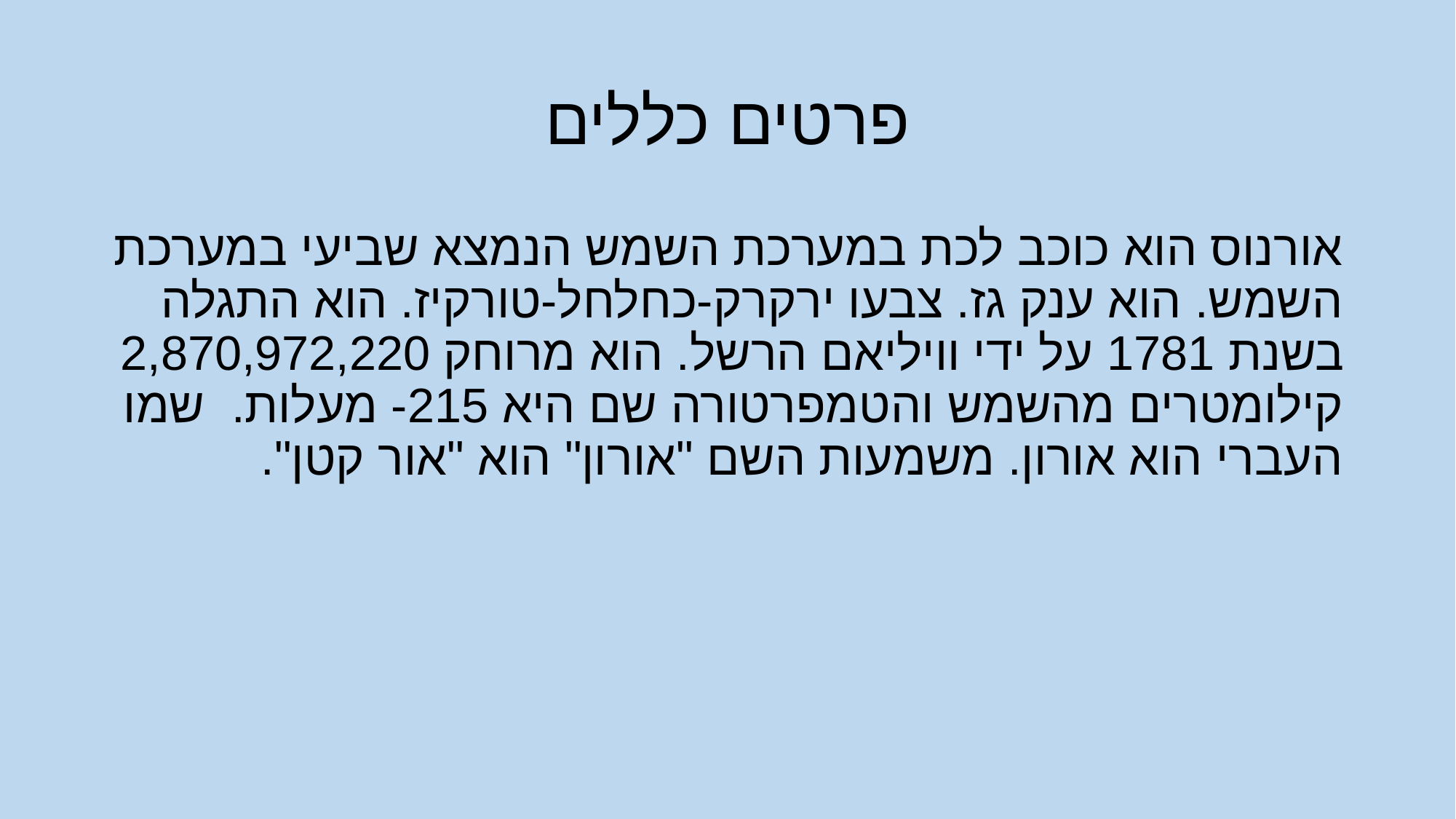

# פרטים כללים
אורנוס הוא כוכב לכת במערכת השמש הנמצא שביעי במערכת השמש. הוא ענק גז. צבעו ירקרק-כחלחל-טורקיז. הוא התגלה בשנת 1781 על ידי וויליאם הרשל. הוא מרוחק 2,870,972,220 קילומטרים מהשמש והטמפרטורה שם היא 215- מעלות.  שמו העברי הוא אורון. משמעות השם "אורון" הוא "אור קטן".